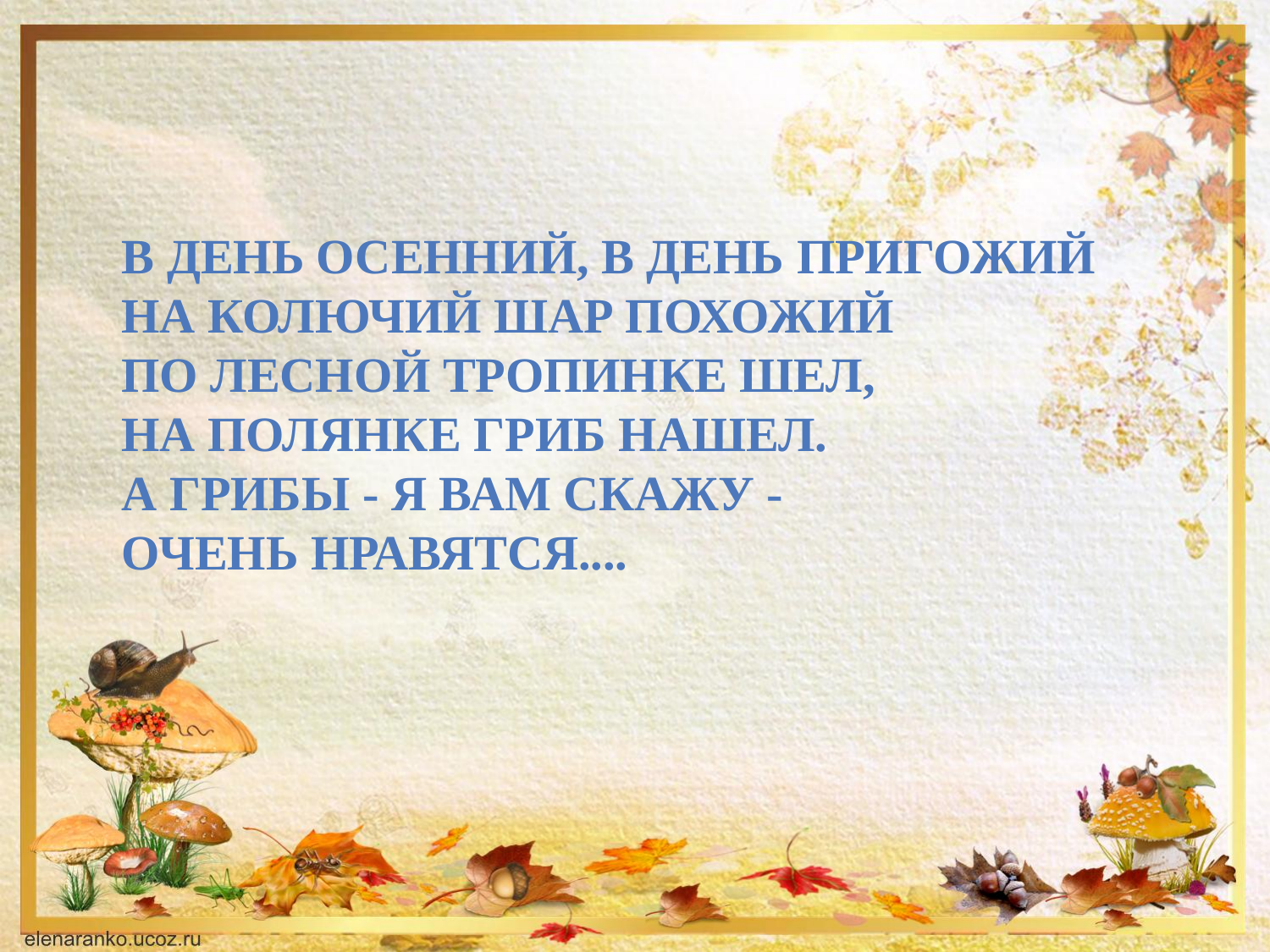

В день осенний, в день пригожий
На колючий шар похожий
По лесной тропинке шел,
На полянке гриб нашел.
А грибы - я вам скажу - 
Очень нравятся....